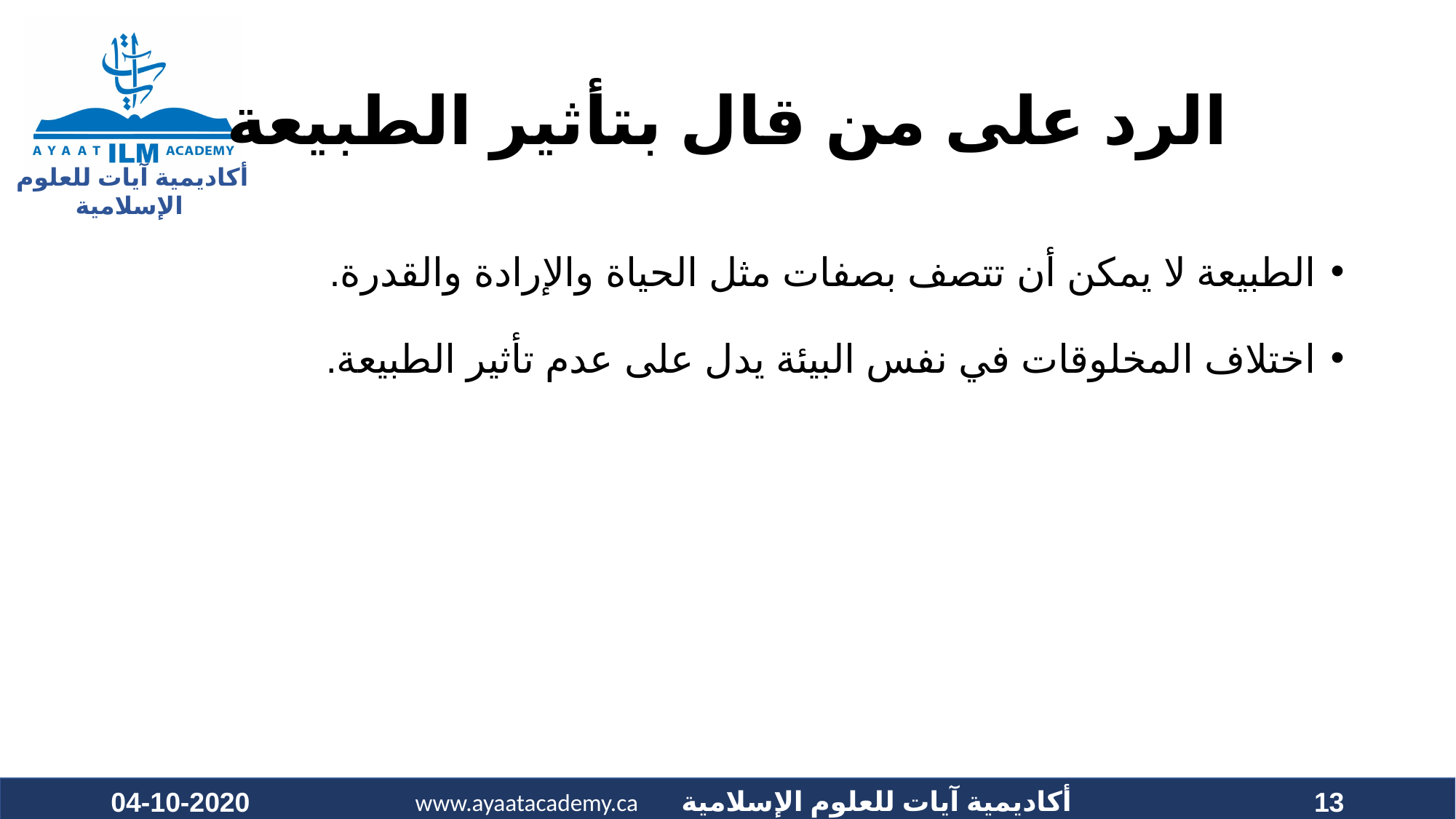

# الرد على من قال بتأثير الطبيعة
الطبيعة لا يمكن أن تتصف بصفات مثل الحياة والإرادة والقدرة.
اختلاف المخلوقات في نفس البيئة يدل على عدم تأثير الطبيعة.
04-10-2020
13